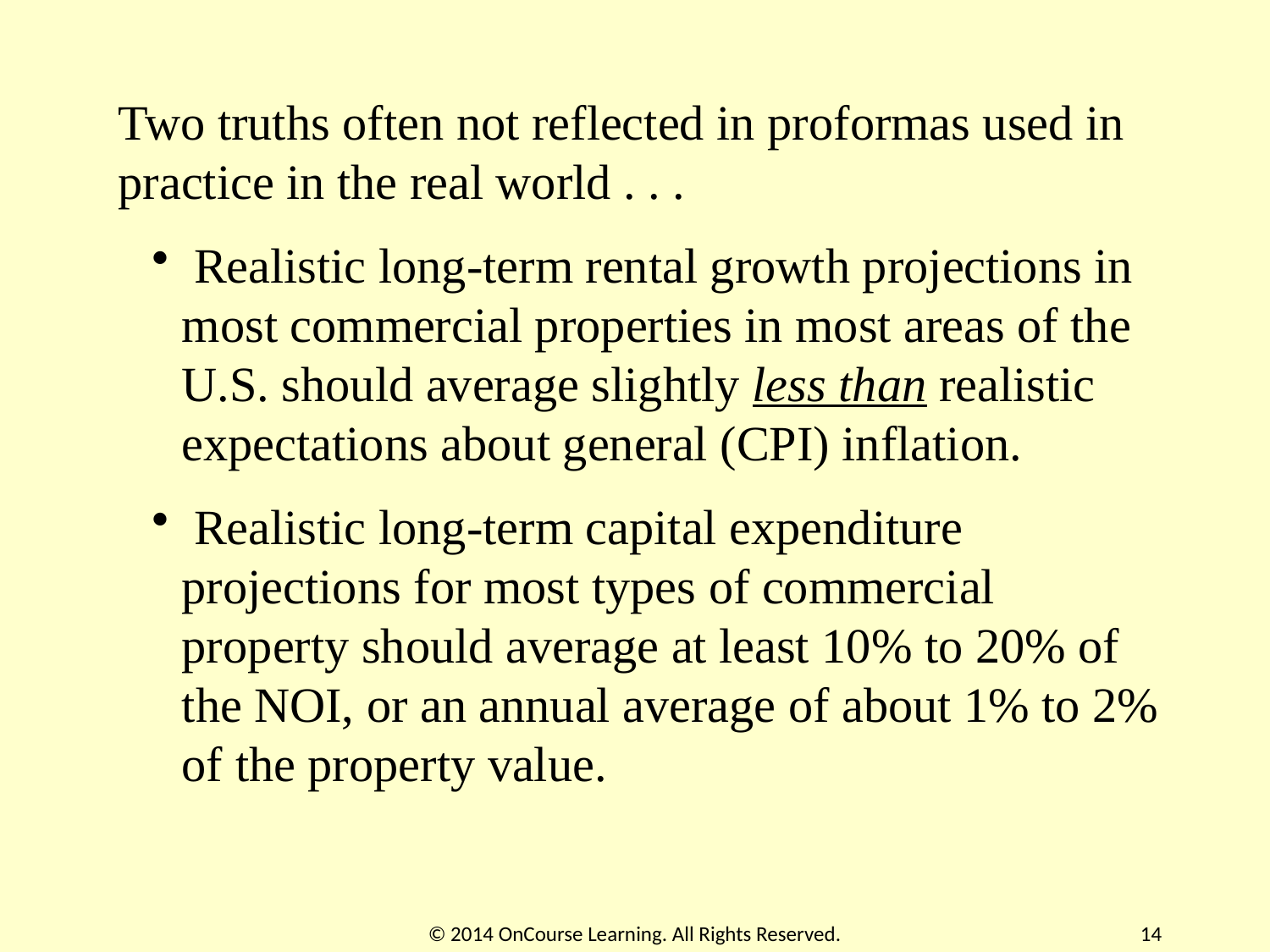

Two truths often not reflected in proformas used in practice in the real world . . .
 Realistic long-term rental growth projections in most commercial properties in most areas of the U.S. should average slightly less than realistic expectations about general (CPI) inflation.
 Realistic long-term capital expenditure projections for most types of commercial property should average at least 10% to 20% of the NOI, or an annual average of about 1% to 2% of the property value.
© 2014 OnCourse Learning. All Rights Reserved.
14